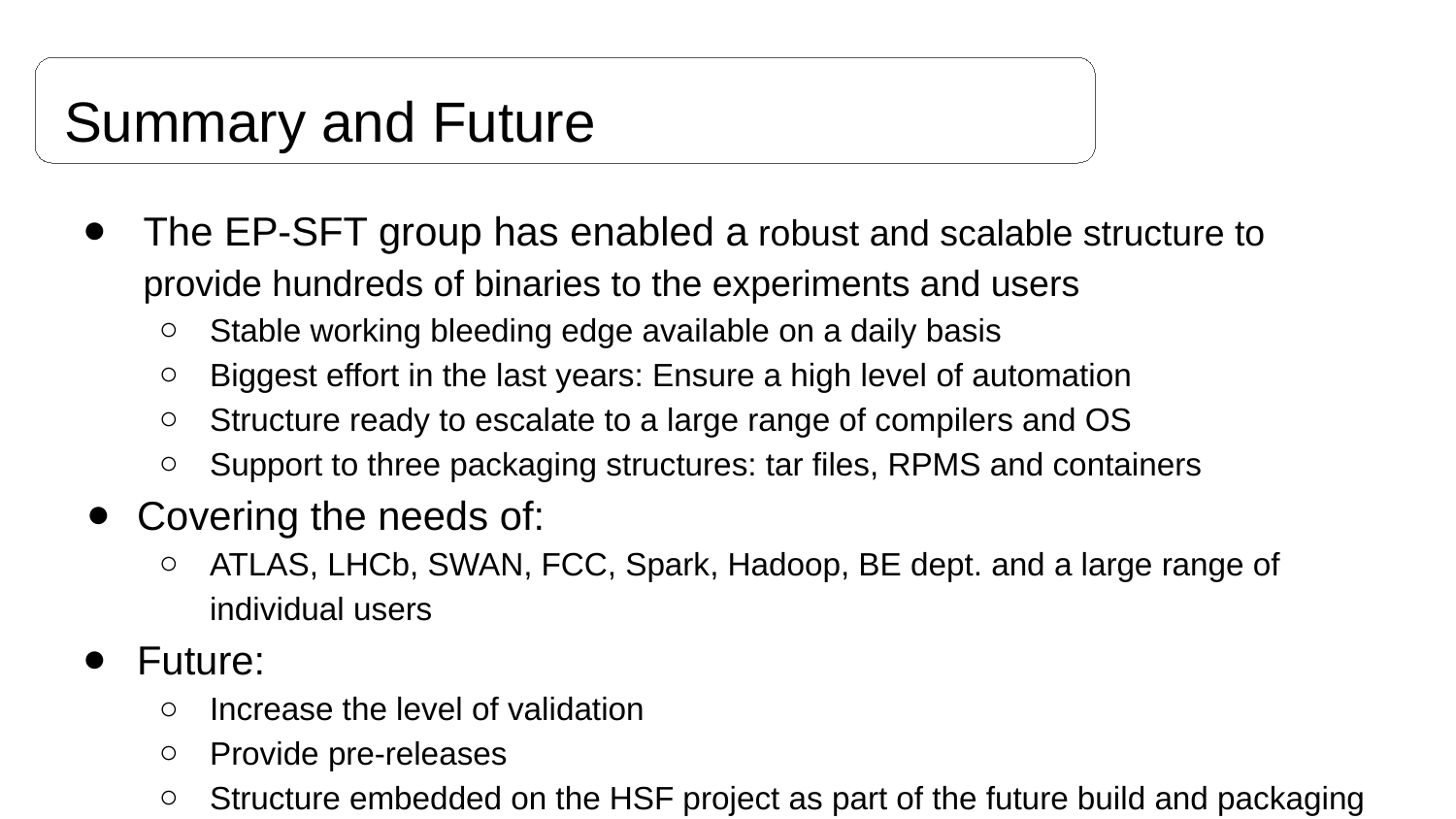

# Summary and Future
The EP-SFT group has enabled a robust and scalable structure to provide hundreds of binaries to the experiments and users
Stable working bleeding edge available on a daily basis
Biggest effort in the last years: Ensure a high level of automation
Structure ready to escalate to a large range of compilers and OS
Support to three packaging structures: tar files, RPMS and containers
Covering the needs of:
ATLAS, LHCb, SWAN, FCC, Spark, Hadoop, BE dept. and a large range of individual users
Future:
Increase the level of validation
Provide pre-releases
Structure embedded on the HSF project as part of the future build and packaging team
15